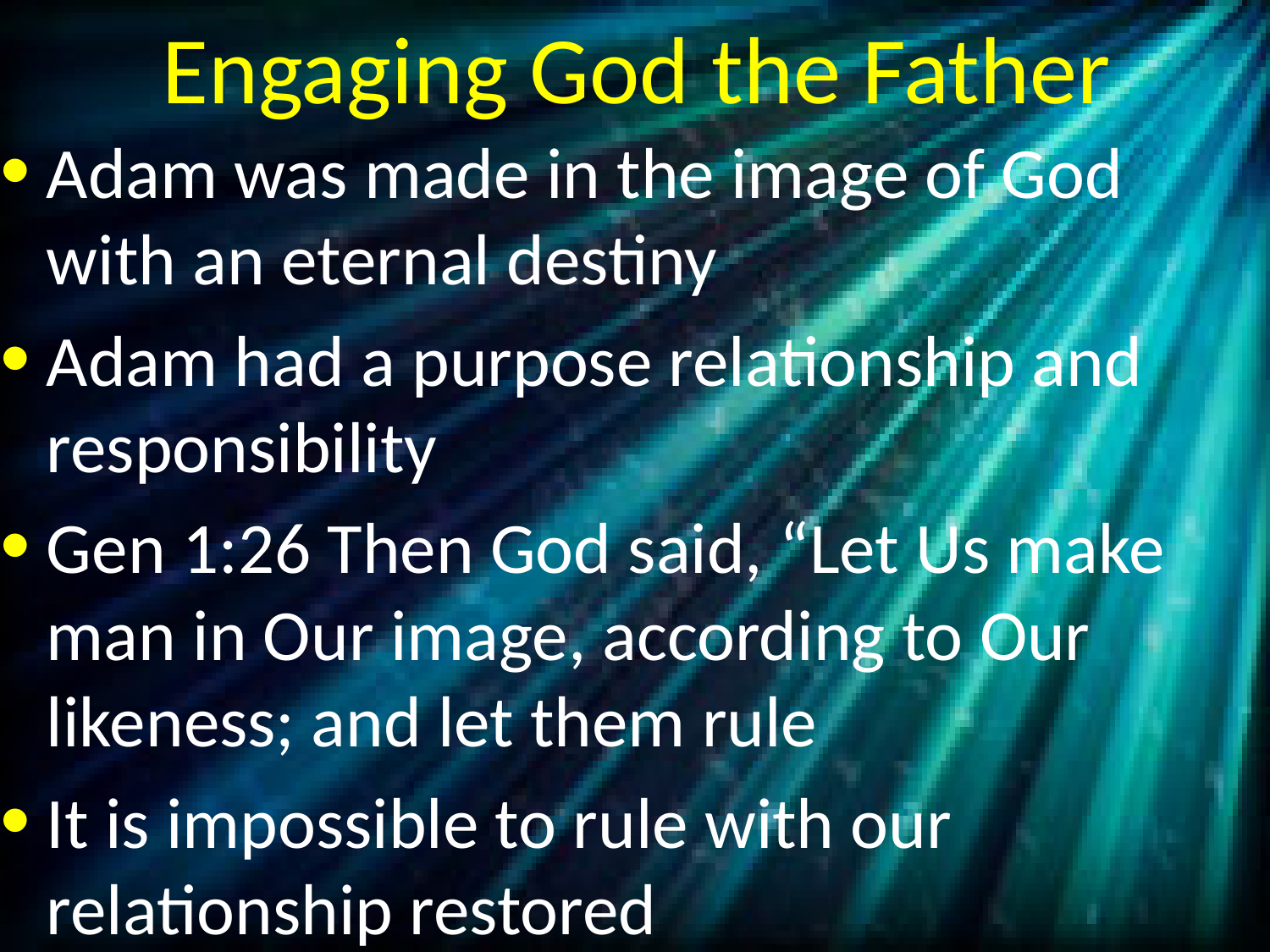

# Engaging God the Father
Adam was made in the image of God with an eternal destiny
Adam had a purpose relationship and responsibility
Gen 1:26 Then God said, “Let Us make man in Our image, according to Our likeness; and let them rule
It is impossible to rule with our relationship restored